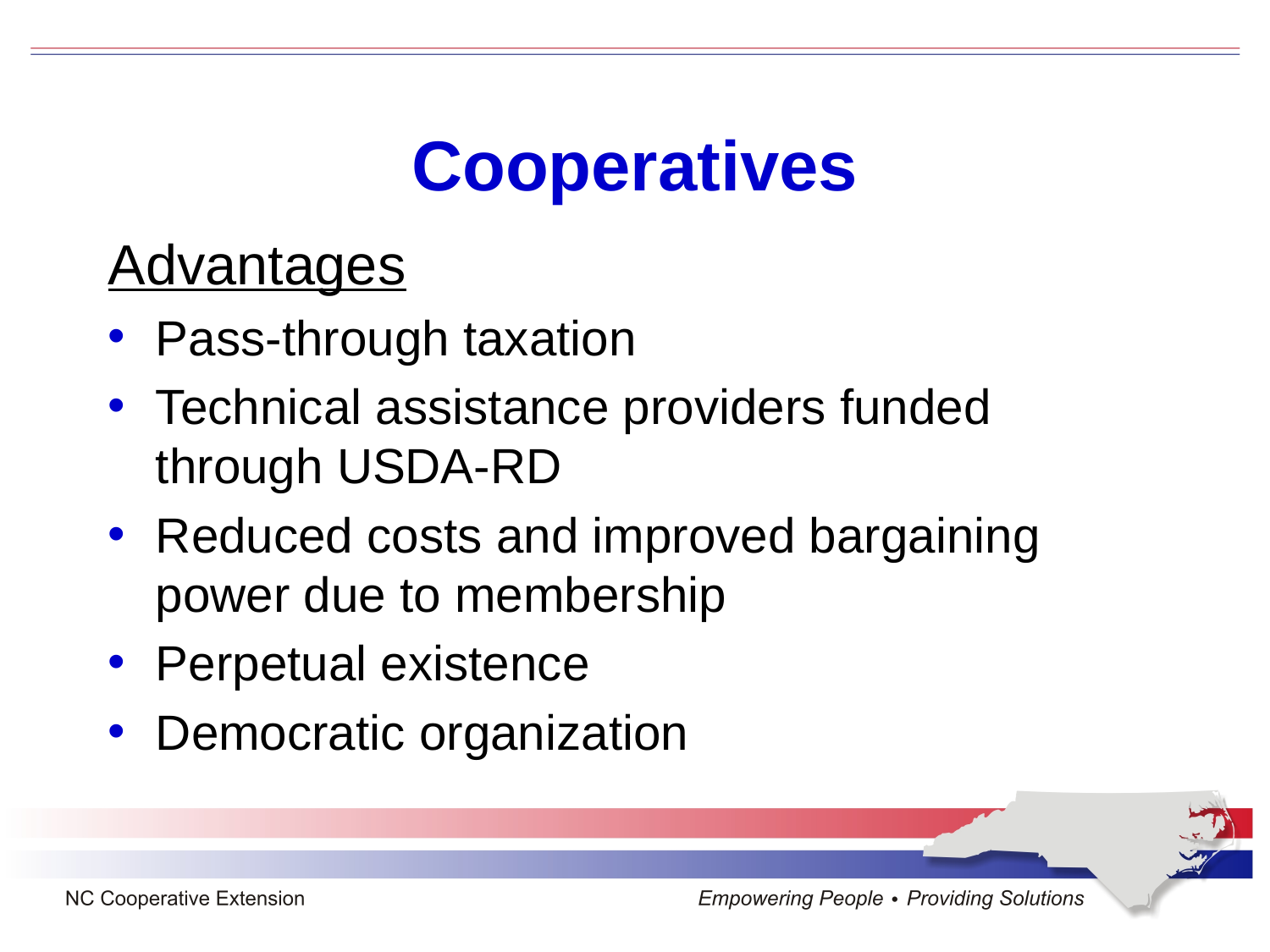

# Cooperatives
Advantages
Pass-through taxation
Technical assistance providers funded through USDA-RD
Reduced costs and improved bargaining power due to membership
Perpetual existence
Democratic organization